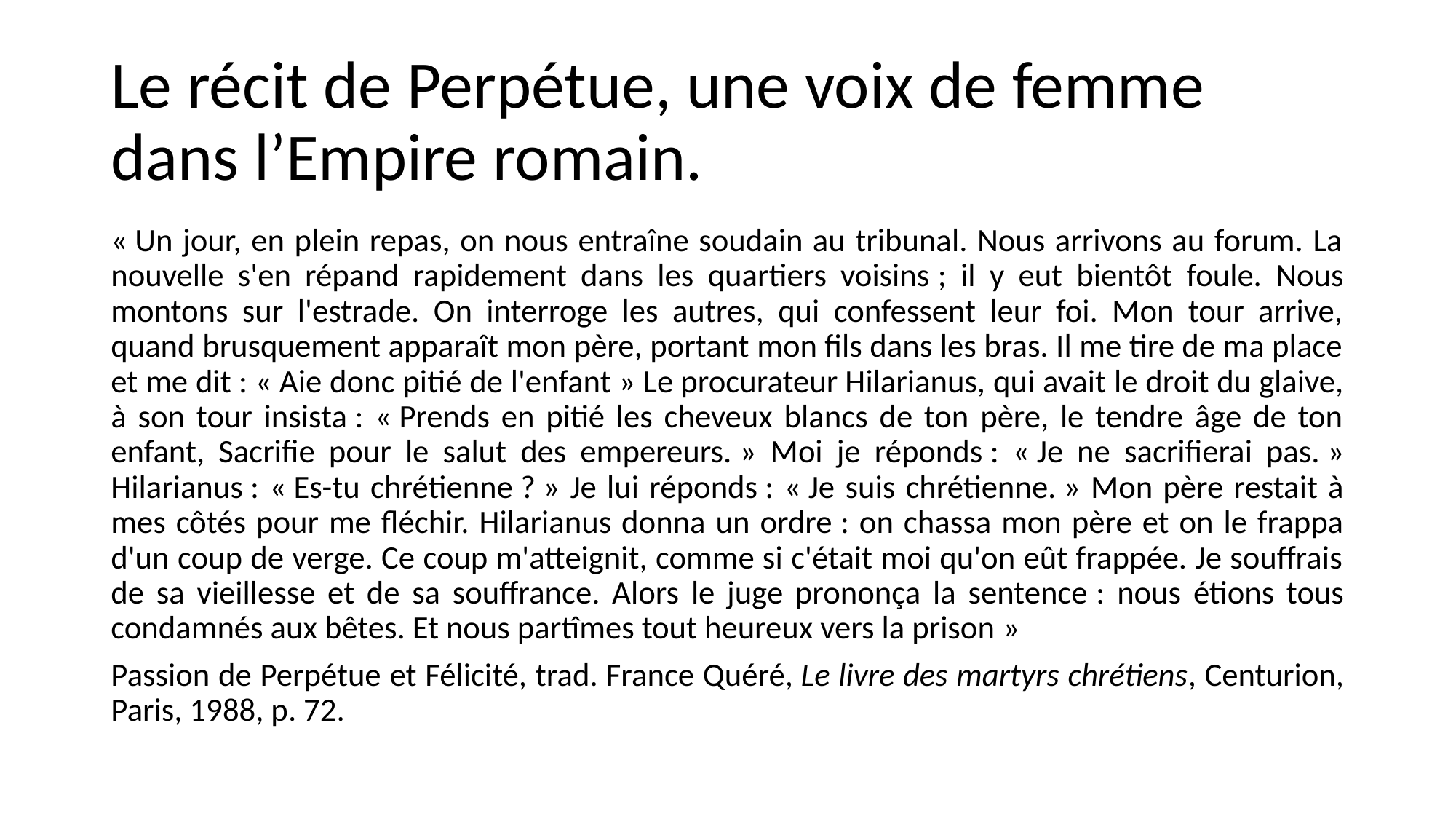

# Le récit de Perpétue, une voix de femme dans l’Empire romain.
« Un jour, en plein repas, on nous entraîne soudain au tribunal. Nous arrivons au forum. La nouvelle s'en répand rapidement dans les quartiers voisins ; il y eut bientôt foule. Nous montons sur l'estrade. On interroge les autres, qui confessent leur foi. Mon tour arrive, quand brusquement apparaît mon père, portant mon fils dans les bras. Il me tire de ma place et me dit : « Aie donc pitié de l'enfant » Le procurateur Hilarianus, qui avait le droit du glaive, à son tour insista : « Prends en pitié les cheveux blancs de ton père, le tendre âge de ton enfant, Sacrifie pour le salut des empereurs. » Moi je réponds : « Je ne sacrifierai pas. » Hilarianus : « Es-tu chrétienne ? » Je lui réponds : « Je suis chrétienne. » Mon père restait à mes côtés pour me fléchir. Hilarianus donna un ordre : on chassa mon père et on le frappa d'un coup de verge. Ce coup m'atteignit, comme si c'était moi qu'on eût frappée. Je souffrais de sa vieillesse et de sa souffrance. Alors le juge prononça la sentence : nous étions tous condamnés aux bêtes. Et nous partîmes tout heureux vers la prison »
Passion de Perpétue et Félicité, trad. France Quéré, Le livre des martyrs chrétiens, Centurion, Paris, 1988, p. 72.